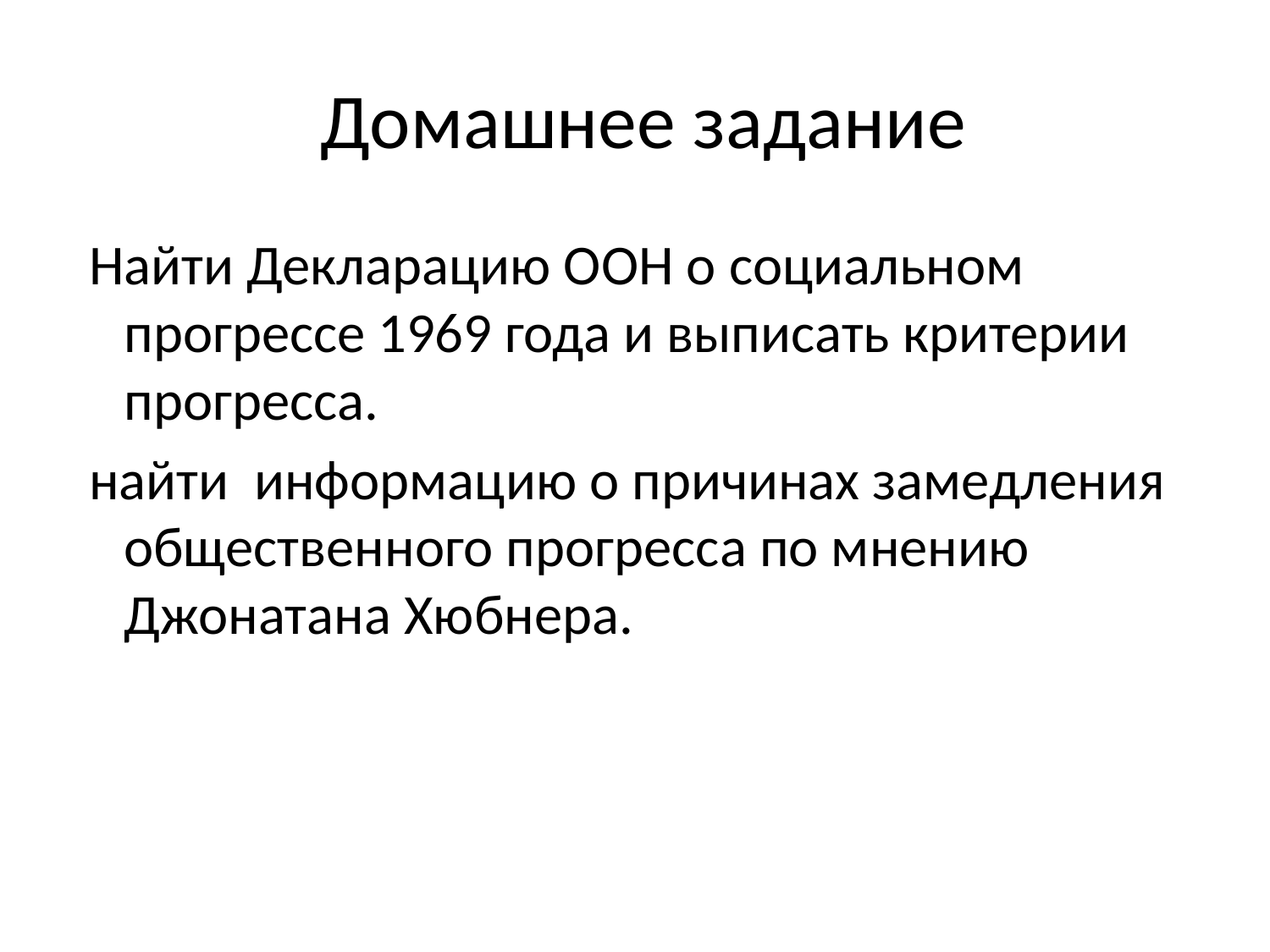

# Домашнее задание
 Найти Декларацию ООН о социальном прогрессе 1969 года и выписать критерии прогресса.
 найти  информацию о причинах замедления общественного прогресса по мнению Джонатана Хюбнера.